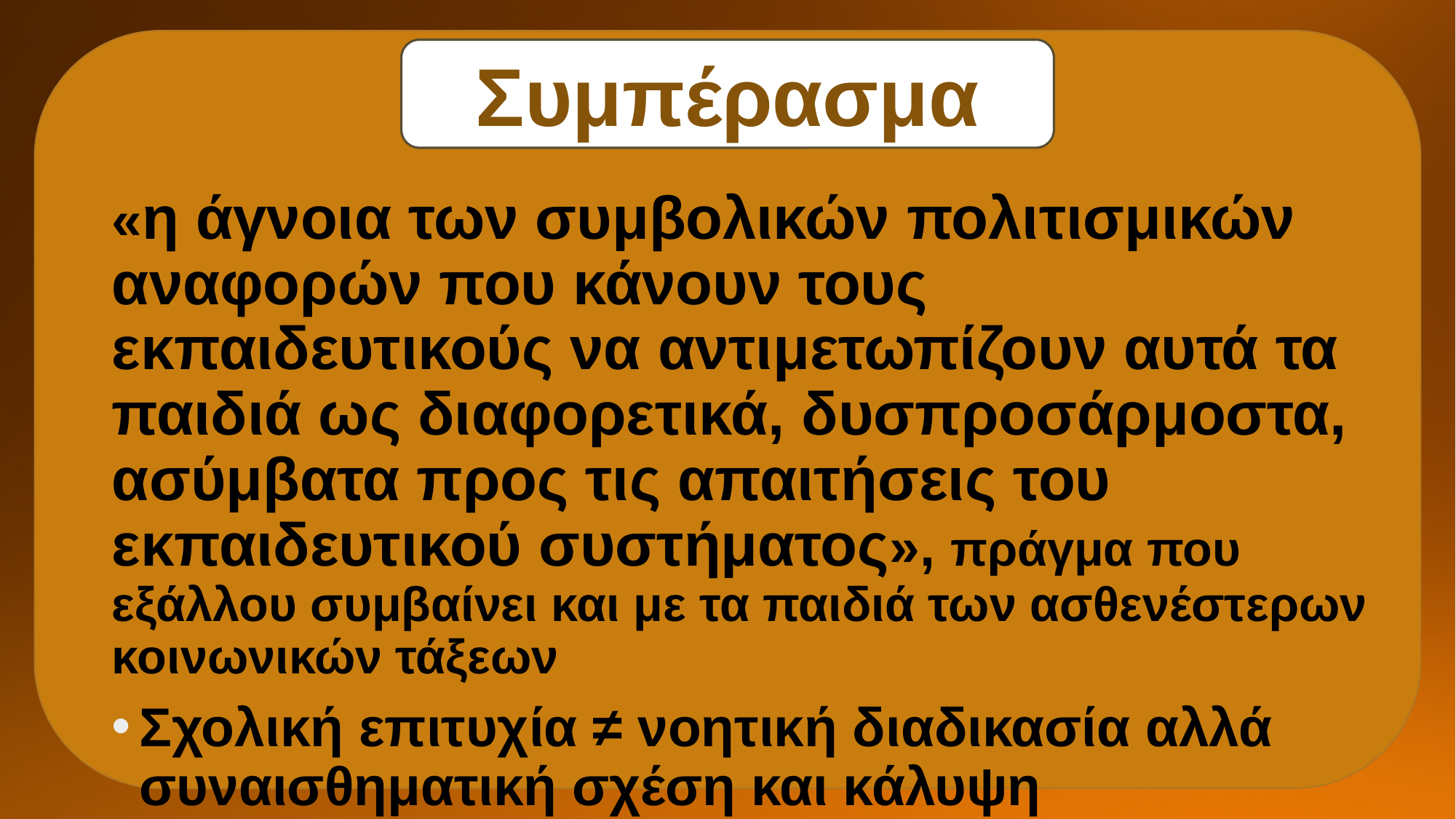

Συμπέρασμα
«η άγνοια των συμβολικών πολιτισμικών αναφορών που κάνουν τους εκπαιδευτικούς να αντιμετωπίζουν αυτά τα παιδιά ως διαφορετικά, δυσπροσάρμοστα, ασύμβατα προς τις απαιτήσεις του εκπαιδευτικού συστήματος», πράγμα που εξάλλου συμβαίνει και με τα παιδιά των ασθενέστερων κοινωνικών τάξεων
Σχολική επιτυχία ≠ νοητική διαδικασία αλλά συναισθηματική σχέση και κάλυψη